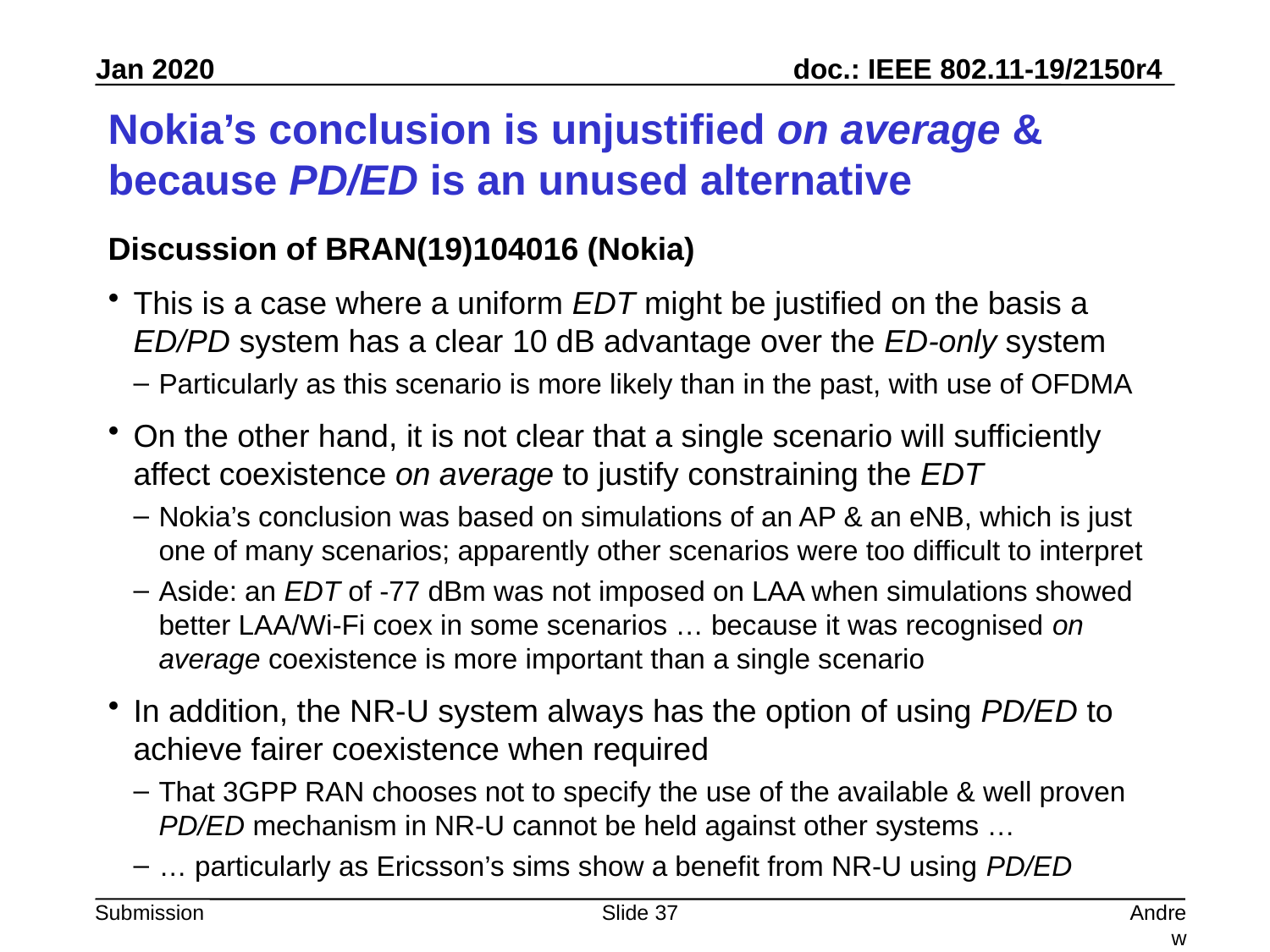

# Nokia’s conclusion is unjustified on average & because PD/ED is an unused alternative
Discussion of BRAN(19)104016 (Nokia)
This is a case where a uniform EDT might be justified on the basis a ED/PD system has a clear 10 dB advantage over the ED-only system
Particularly as this scenario is more likely than in the past, with use of OFDMA
On the other hand, it is not clear that a single scenario will sufficiently affect coexistence on average to justify constraining the EDT
Nokia’s conclusion was based on simulations of an AP & an eNB, which is just one of many scenarios; apparently other scenarios were too difficult to interpret
Aside: an EDT of -77 dBm was not imposed on LAA when simulations showed better LAA/Wi-Fi coex in some scenarios … because it was recognised on average coexistence is more important than a single scenario
In addition, the NR-U system always has the option of using PD/ED to achieve fairer coexistence when required
That 3GPP RAN chooses not to specify the use of the available & well proven PD/ED mechanism in NR-U cannot be held against other systems …
… particularly as Ericsson’s sims show a benefit from NR-U using PD/ED

Slide 37
Andrew Myles, Cisco